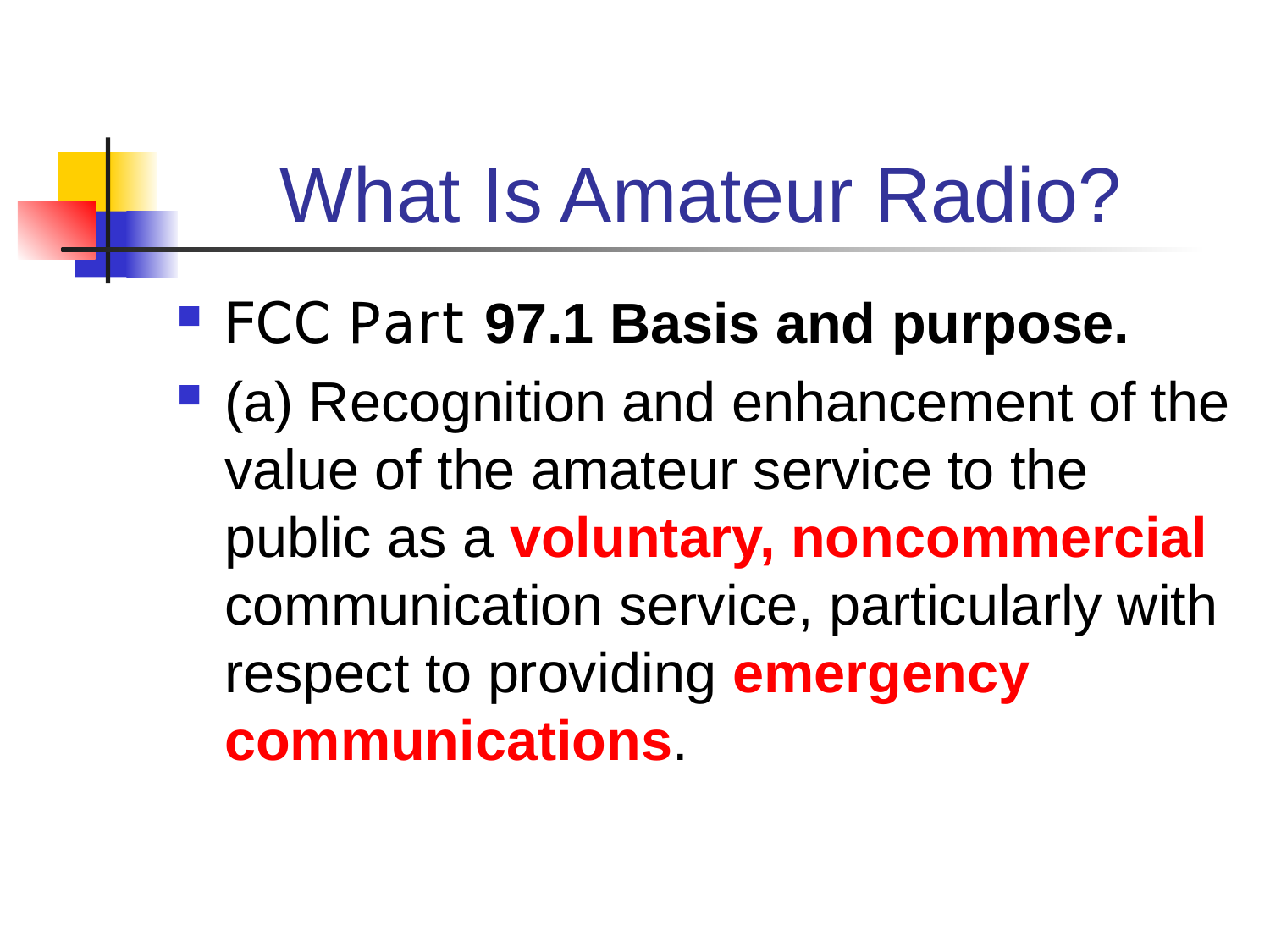

# What Is Amateur Radio?
FCC Part 97.1 Basis and purpose.
(a) Recognition and enhancement of the value of the amateur service to the public as a voluntary, noncommercial communication service, particularly with respect to providing emergency communications.